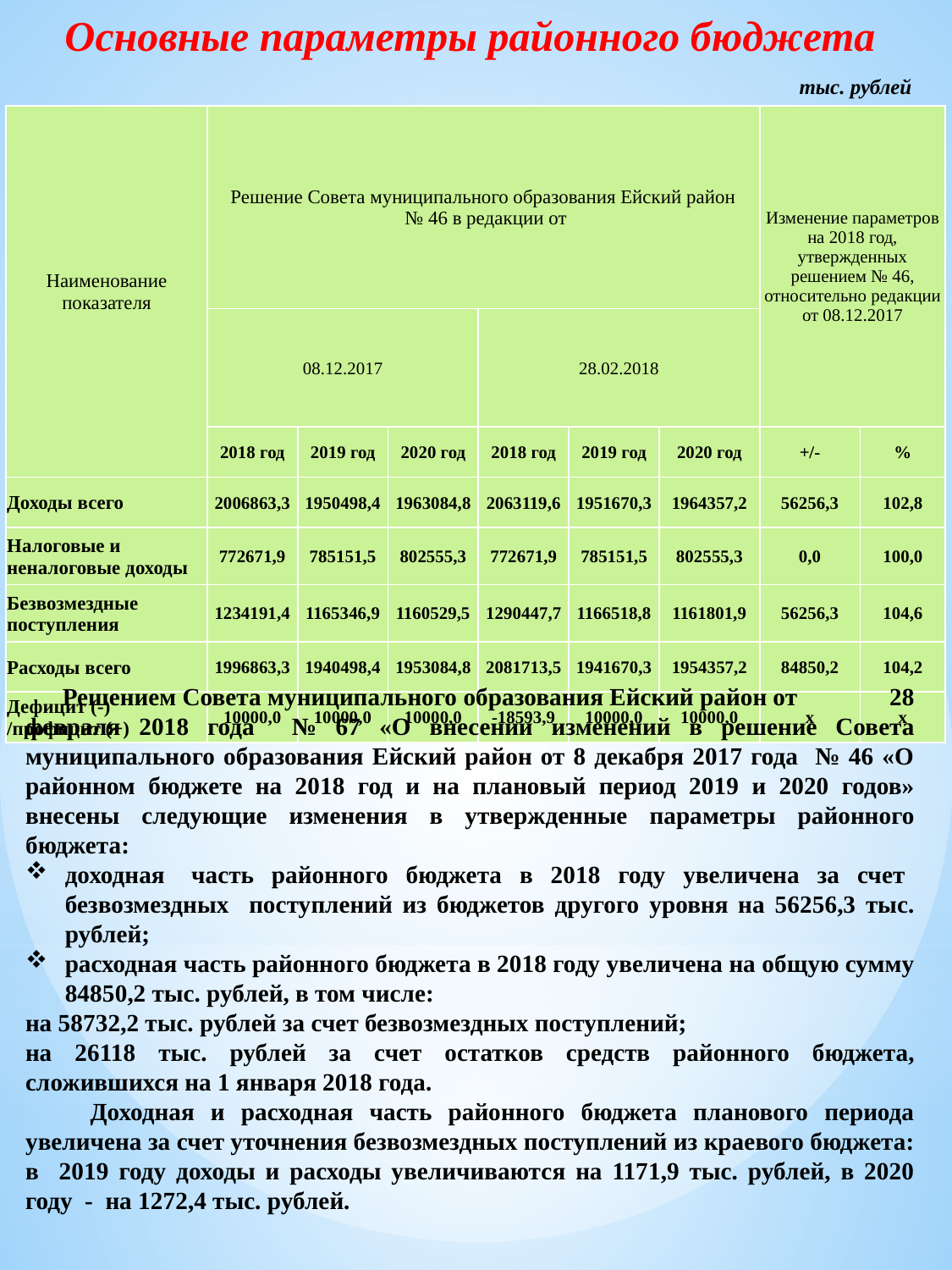

Основные параметры районного бюджета
тыс. рублей
| Наименование показателя | Решение Совета муниципального образования Ейский район № 46 в редакции от |  |  |  |  |  | Изменение параметров на 2018 год, утвержденных решением № 46, относительно редакции от 08.12.2017 |  |
| --- | --- | --- | --- | --- | --- | --- | --- | --- |
|  | 08.12.2017 |  |  | 28.02.2018 |  |  |  |  |
|  | 2018 год | 2019 год | 2020 год | 2018 год | 2019 год | 2020 год | +/- | % |
| Доходы всего | 2006863,3 | 1950498,4 | 1963084,8 | 2063119,6 | 1951670,3 | 1964357,2 | 56256,3 | 102,8 |
| Налоговые и неналоговые доходы | 772671,9 | 785151,5 | 802555,3 | 772671,9 | 785151,5 | 802555,3 | 0,0 | 100,0 |
| Безвозмездные поступления | 1234191,4 | 1165346,9 | 1160529,5 | 1290447,7 | 1166518,8 | 1161801,9 | 56256,3 | 104,6 |
| Расходы всего | 1996863,3 | 1940498,4 | 1953084,8 | 2081713,5 | 1941670,3 | 1954357,2 | 84850,2 | 104,2 |
| Дефицит (-) /профицит (+) | 10000,0 | 10000,0 | 10000,0 | -18593,9 | 10000,0 | 10000,0 | x | x |
      Решением Совета муниципального образования Ейский район от               28 февраля 2018 года  № 67 «О внесении изменений в решение Совета муниципального образования Ейский район от 8 декабря 2017 года  № 46 «О районном бюджете на 2018 год и на плановый период 2019 и 2020 годов» внесены следующие изменения в утвержденные параметры районного бюджета:
доходная   часть  районного  бюджета  в  2018  году  увеличена  за  счет  безвозмездных  поступлений из бюджетов другого уровня на 56256,3 тыс. рублей;
расходная часть районного бюджета в 2018 году увеличена на общую сумму 84850,2 тыс. рублей, в том числе:
на 58732,2 тыс. рублей за счет безвозмездных поступлений;
на 26118 тыс. рублей за счет остатков средств районного бюджета, сложившихся на 1 января 2018 года.
    Доходная и расходная часть районного бюджета планового периода увеличена за счет уточнения безвозмездных поступлений из краевого бюджета: в  2019 году доходы и расходы увеличиваются на 1171,9 тыс. рублей, в 2020 году  -  на 1272,4 тыс. рублей.